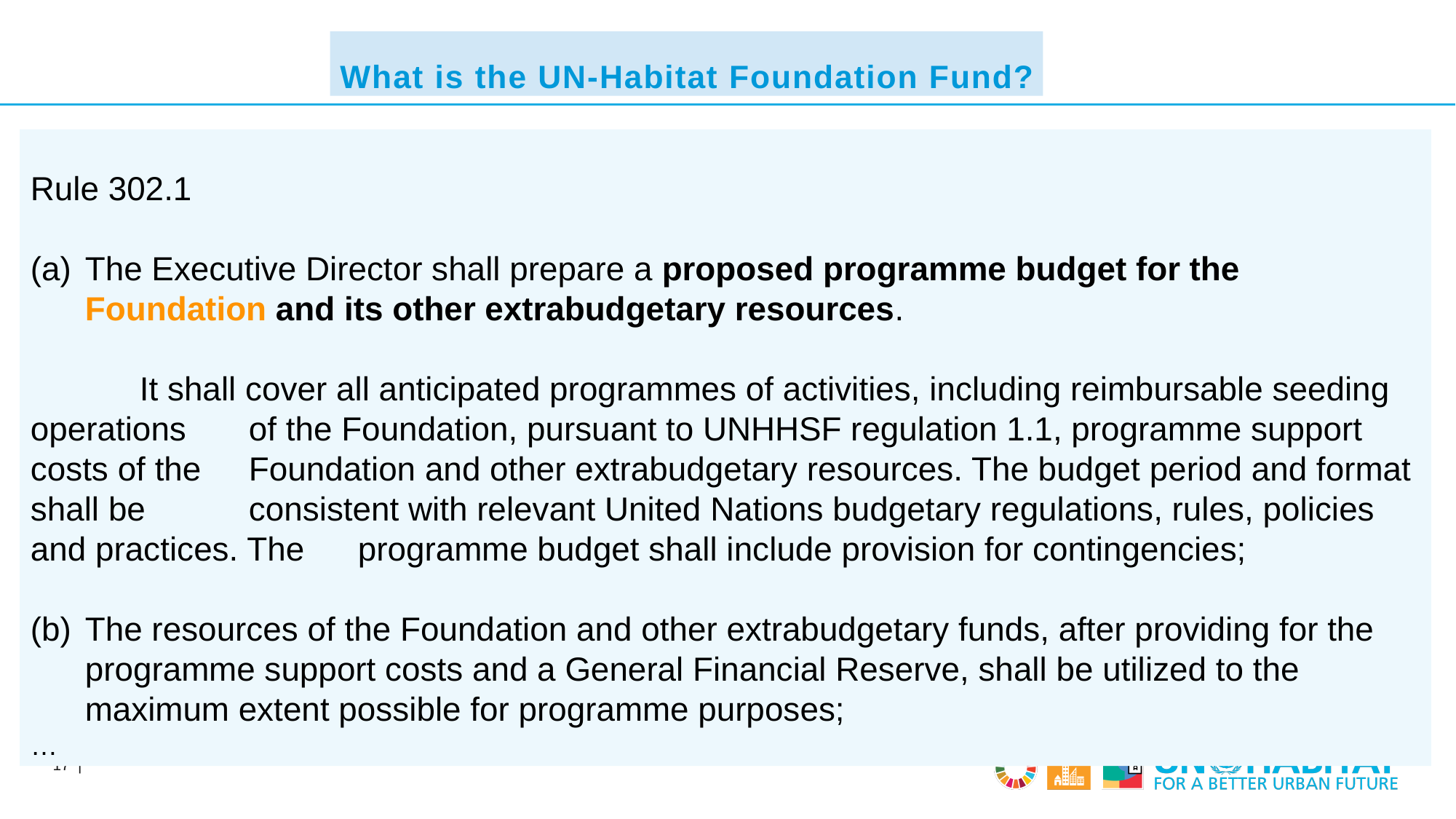

# What is the UN-Habitat Foundation Fund?

Rule 302.1

The Executive Director shall prepare a proposed programme budget for the Foundation and its other extrabudgetary resources.

	It shall cover all anticipated programmes of activities, including reimbursable seeding operations 	of the Foundation, pursuant to UNHHSF regulation 1.1, programme support costs of the 	Foundation and other extrabudgetary resources. The budget period and format shall be 	consistent with relevant United Nations budgetary regulations, rules, policies and practices. The 	programme budget shall include provision for contingencies;
The resources of the Foundation and other extrabudgetary funds, after providing for the programme support costs and a General Financial Reserve, shall be utilized to the maximum extent possible for programme purposes;
…
17  |